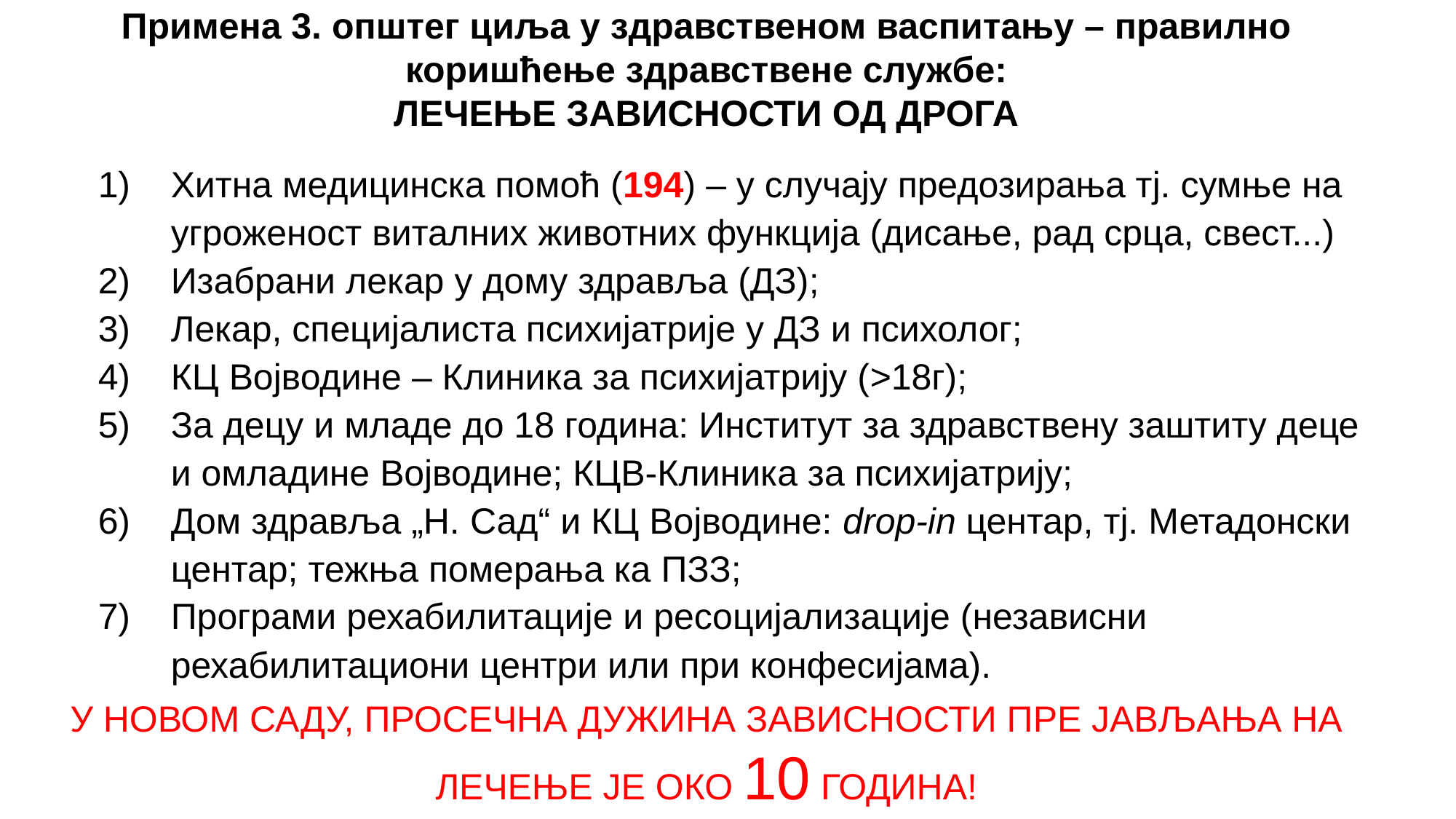

# Примена 3. општег циља у здравственом васпитању – правилно коришћење здравствене службе: ЛЕЧЕЊЕ ЗАВИСНОСТИ ОД ДРОГА
Хитна медицинска помоћ (194) – у случају предозирања тј. сумње на угроженост виталних животних функција (дисање, рад срца, свест...)
Изабрани лекар у дому здравља (ДЗ);
Лекар, специјалиста психијатрије у ДЗ и психолог;
КЦ Војводине – Клиника за психијатрију (>18г);
За децу и младе до 18 година: Институт за здравствену заштиту деце и омладине Војводине; КЦВ-Клиника за психијатрију;
Дом здравља „Н. Сад“ и КЦ Војводине: drop-in центар, тј. Метадонски центар; тежња померања ка ПЗЗ;
Програми рехабилитације и ресоцијализације (независни рехабилитациони центри или при конфесијама).
У НОВОМ САДУ, ПРОСЕЧНА ДУЖИНА ЗАВИСНОСТИ ПРЕ ЈАВЉАЊА НА
ЛЕЧЕЊЕ ЈЕ ОКО 10 ГОДИНА!